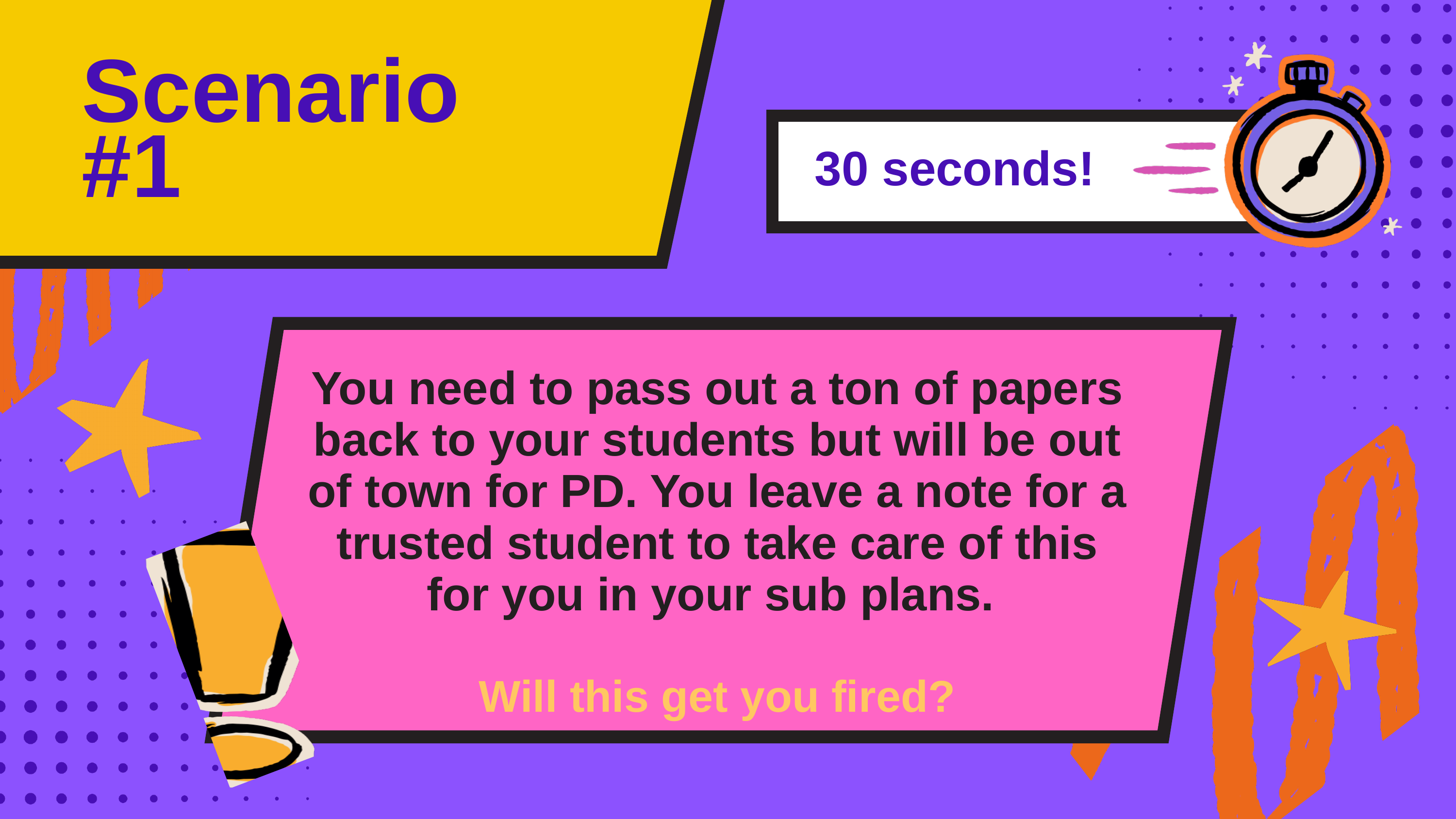

Scenario #1

30 seconds!

You need to pass out a ton of papers back to your students but will be out of town for PD. You leave a note for a trusted student to take care of this for you in your sub plans.

Will this get you fired?